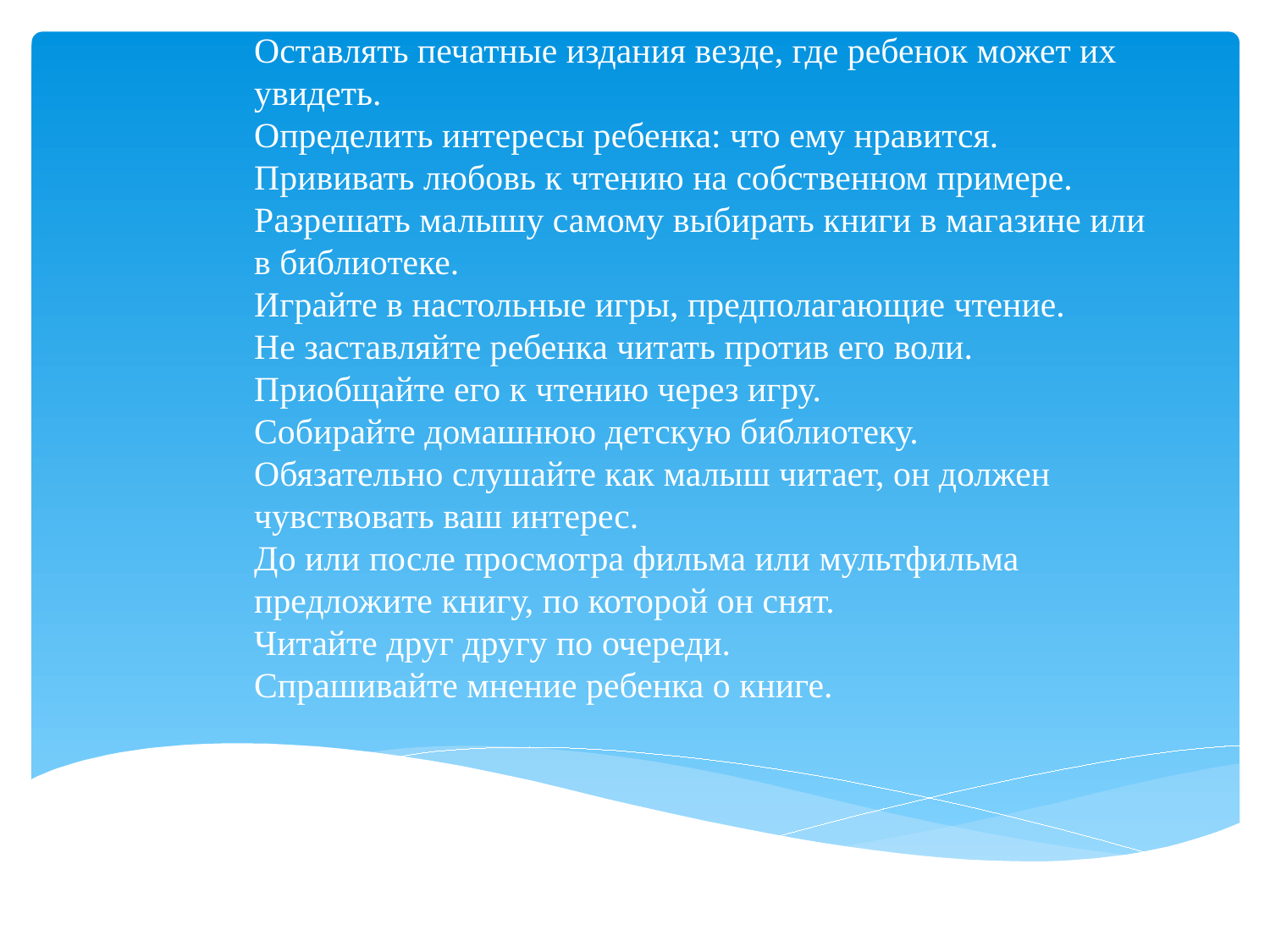

Оставлять печатные издания везде, где ребенок может их увидеть.
Определить интересы ребенка: что ему нравится.
Прививать любовь к чтению на собственном примере.
Разрешать малышу самому выбирать книги в магазине или в библиотеке.
Играйте в настольные игры, предполагающие чтение.
Не заставляйте ребенка читать против его воли. Приобщайте его к чтению через игру.
Собирайте домашнюю детскую библиотеку.
Обязательно слушайте как малыш читает, он должен чувствовать ваш интерес.
До или после просмотра фильма или мультфильма предложите книгу, по которой он снят.
Читайте друг другу по очереди.
Спрашивайте мнение ребенка о книге.